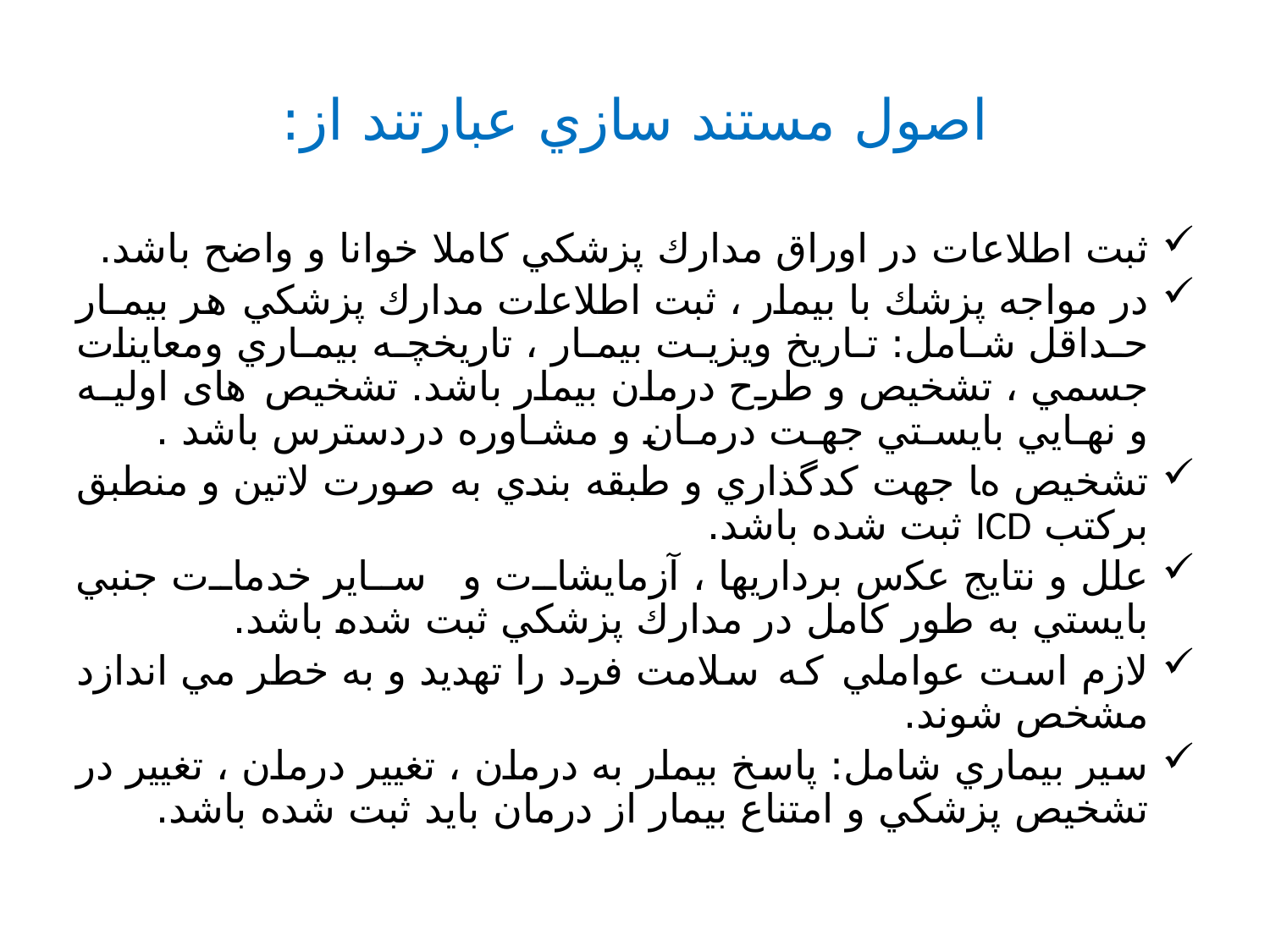

# ‫اصول ﻣﺴﺘﻨﺪ سازي ﻋﺒﺎرﺗﻨﺪ از:‬
‫ﺛﺒﺖ اﻃﻼﻋﺎت در اوراق ﻣﺪارك ﭘﺰﺷﻜﻲ کاﻣﻼ ﺧﻮاﻧﺎ و واﺿﺢ ﺑﺎﺷﺪ.‬
‫در ﻣﻮاﺟﻪ ﭘﺰﺷﻚ ﺑﺎ ﺑﻴﻤﺎر ، ﺛﺒﺖ اﻃﻼﻋﺎت ﻣﺪارك ﭘﺰﺷﻜﻲ هر ﺑﻴﻤـﺎر ﺣـﺪاﻗﻞ ﺷـﺎﻣﻞ: ﺗـﺎرﻳﺦ وﻳﺰﻳـﺖ ﺑﻴﻤـﺎر ، ﺗﺎرﻳﺨﭽـﻪ ﺑﻴﻤـﺎري و‫ﻣﻌﺎﻳﻨﺎت ﺟﺴﻤﻲ ، ﺗﺸﺨﻴﺺ و ﻃﺮح درﻣﺎن ﺑﻴﻤﺎر ﺑﺎﺷﺪ. ﺗﺸﺨﻴﺺ های اوﻟﻴـﻪ و ﻧﻬـﺎﻳﻲ ﺑﺎﻳﺴـﺘﻲ ﺟﻬـﺖ درﻣـﺎن و ﻣﺸـﺎورﻩ در‬‫دسترس ﺑﺎﺷﺪ .‬
‫ﺗﺸﺨﻴﺺ هﺎ ﺟﻬﺖ کدﮔﺬاري و ﻃﺒﻘﻪ ﺑﻨﺪي ﺑﻪ صورت ﻻﺗﻴﻦ و ﻣﻨﻄﺒﻖ ﺑﺮکتب ‪ ICD‬ﺛﺒﺖ ﺷﺪﻩ ﺑﺎﺷﺪ.‬
‫ﻋﻠﻞ و ﻧﺘﺎﻳﺞ ﻋﻜﺱ ﺑﺮدارﻳﻬﺎ ، ﺁزﻣﺎﻳﺸﺎت و ساﻳﺮ ﺧﺪﻣﺎت ﺟﻨﺒﻲ ﺑﺎﻳﺴﺘﻲ ﺑﻪ ﻃﻮر کاﻣﻞ در ﻣﺪارك ﭘﺰﺷﻜﻲ ﺛﺒﺖ ﺷﺪﻩ ﺑﺎﺷﺪ.‬
‫ﻻزم است ﻋﻮاﻣﻠﻲ که سلاﻣﺖ ﻓﺮد را ﺗﻬﺪﻳﺪ و ﺑﻪ ﺧﻄﺮ ﻣﻲ اﻧﺪازد ﻣﺸﺨﺺ ﺷﻮﻧﺪ.‬
‫سیر ﺑﻴﻤﺎري ﺷﺎﻣﻞ: ﭘﺎسخ ﺑﻴﻤﺎر ﺑﻪ درﻣﺎن ، ﺗﻐﻴﻴﺮ درﻣﺎن ، ﺗﻐﻴﻴﺮ در ﺗﺸﺨﻴﺺ ﭘﺰﺷﻜﻲ و اﻣﺘﻨﺎع ﺑﻴﻤﺎر از درﻣﺎن ﺑﺎﻳﺪ ﺛﺒﺖ ﺷﺪﻩ‬ ‫ﺑﺎﺷﺪ.‬